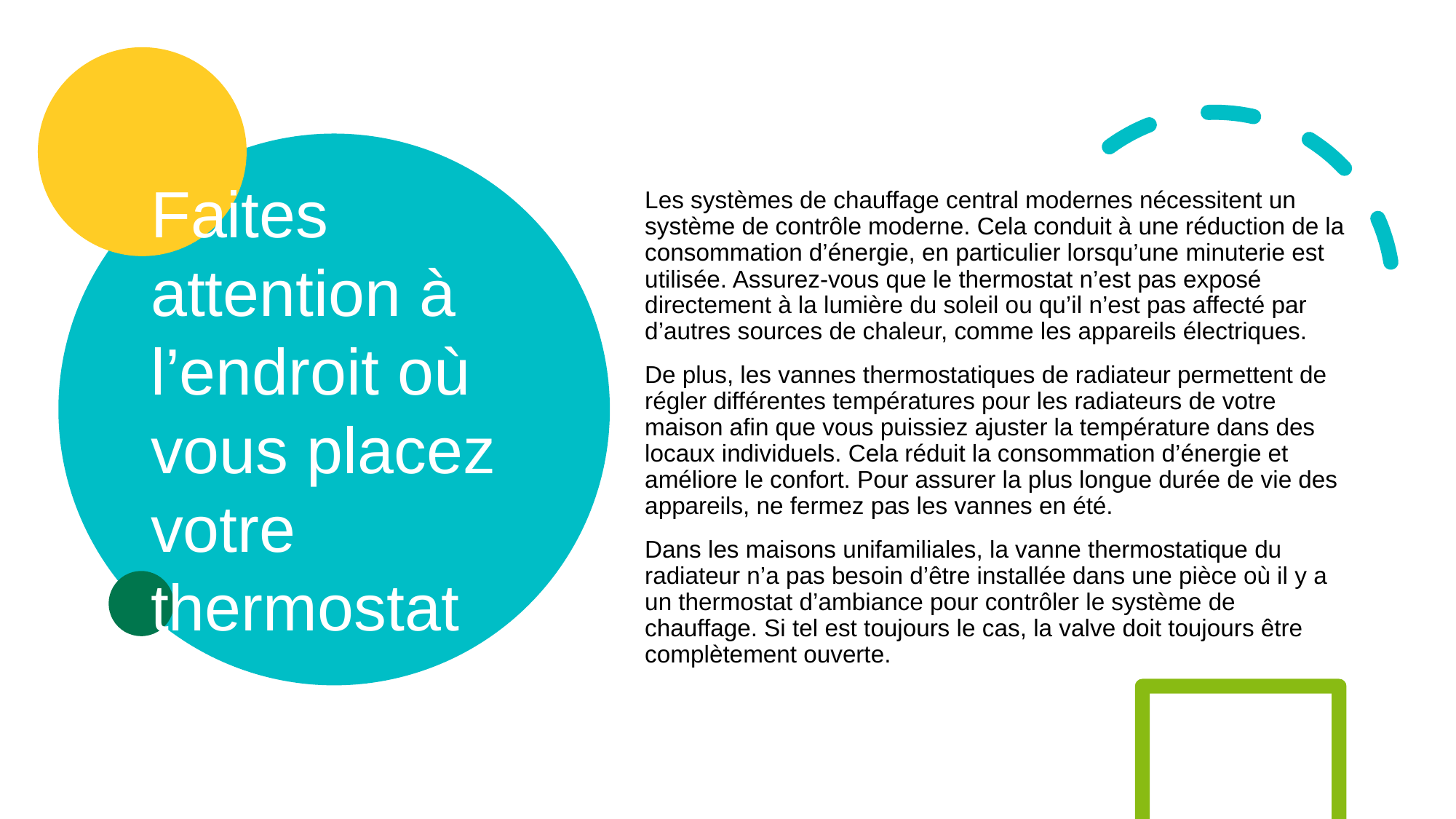

# Faites attention à l’endroit où vous placez votre thermostat

Les systèmes de chauffage central modernes nécessitent un système de contrôle moderne. Cela conduit à une réduction de la consommation d’énergie, en particulier lorsqu’une minuterie est utilisée. Assurez-vous que le thermostat n’est pas exposé directement à la lumière du soleil ou qu’il n’est pas affecté par d’autres sources de chaleur, comme les appareils électriques.
De plus, les vannes thermostatiques de radiateur permettent de régler différentes températures pour les radiateurs de votre maison afin que vous puissiez ajuster la température dans des locaux individuels. Cela réduit la consommation d’énergie et améliore le confort. Pour assurer la plus longue durée de vie des appareils, ne fermez pas les vannes en été.
Dans les maisons unifamiliales, la vanne thermostatique du radiateur n’a pas besoin d’être installée dans une pièce où il y a un thermostat d’ambiance pour contrôler le système de chauffage. Si tel est toujours le cas, la valve doit toujours être complètement ouverte.